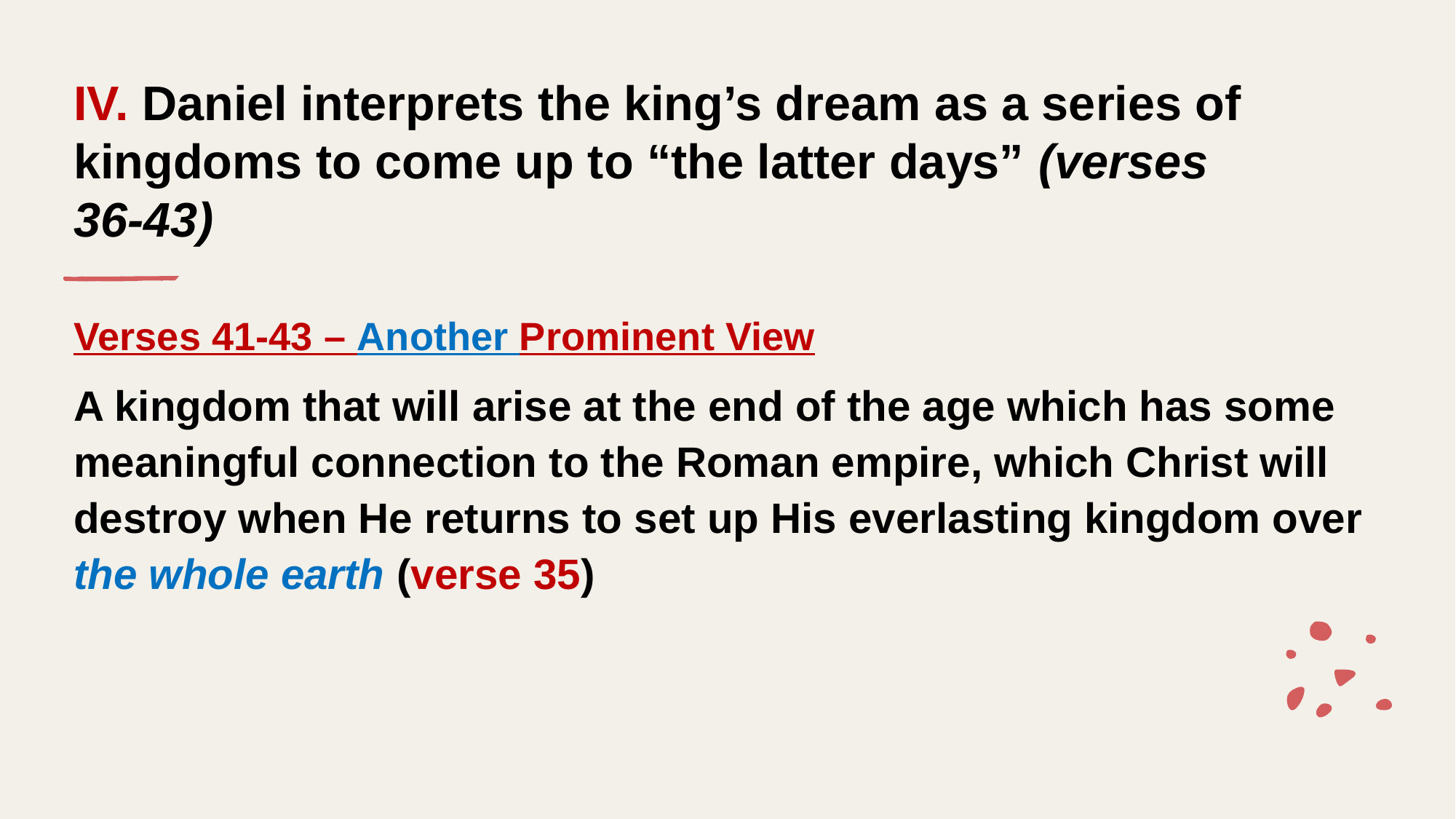

# IV. Daniel interprets the king’s dream as a series of kingdoms to come up to “the latter days” (verses 36-43)
Verses 41-43 – Another Prominent View
A kingdom that will arise at the end of the age which has some meaningful connection to the Roman empire, which Christ will destroy when He returns to set up His everlasting kingdom over the whole earth (verse 35)